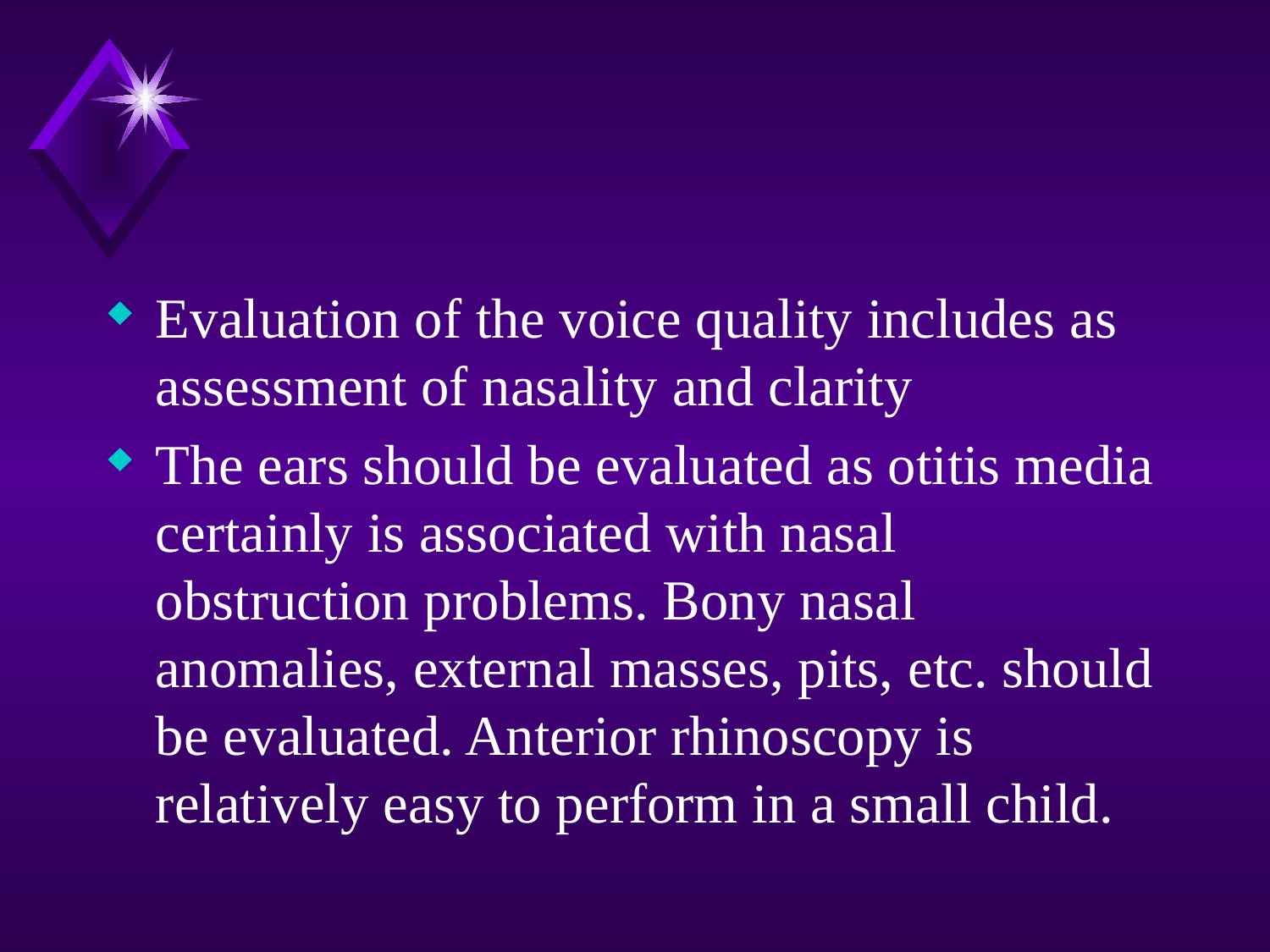

#
Evaluation of the voice quality includes as assessment of nasality and clarity
The ears should be evaluated as otitis media certainly is associated with nasal obstruction problems. Bony nasal anomalies, external masses, pits, etc. should be evaluated. Anterior rhinoscopy is relatively easy to perform in a small child.